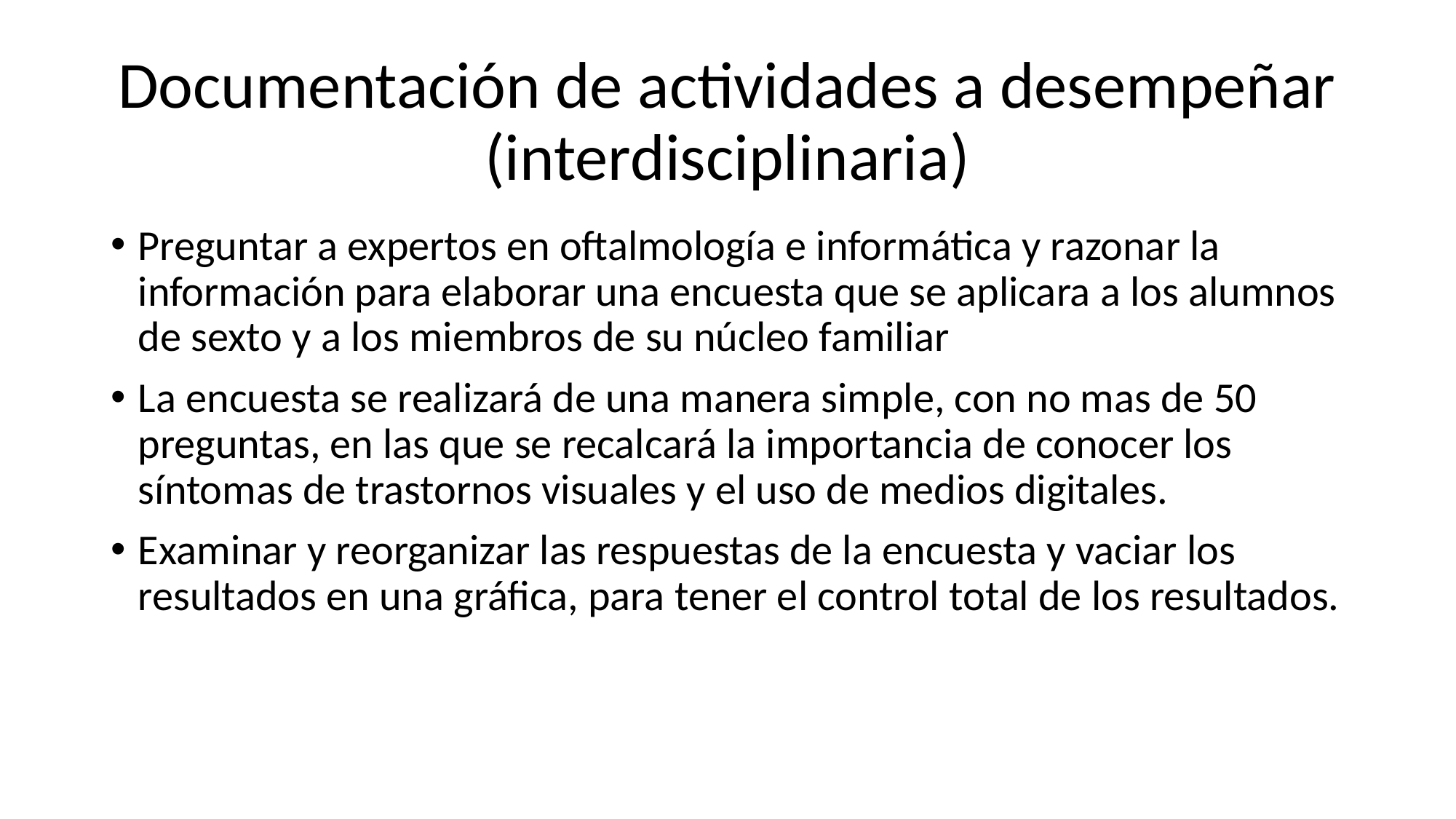

# Documentación de actividades a desempeñar (interdisciplinaria)
Preguntar a expertos en oftalmología e informática y razonar la información para elaborar una encuesta que se aplicara a los alumnos de sexto y a los miembros de su núcleo familiar
La encuesta se realizará de una manera simple, con no mas de 50 preguntas, en las que se recalcará la importancia de conocer los síntomas de trastornos visuales y el uso de medios digitales.
Examinar y reorganizar las respuestas de la encuesta y vaciar los resultados en una gráfica, para tener el control total de los resultados.